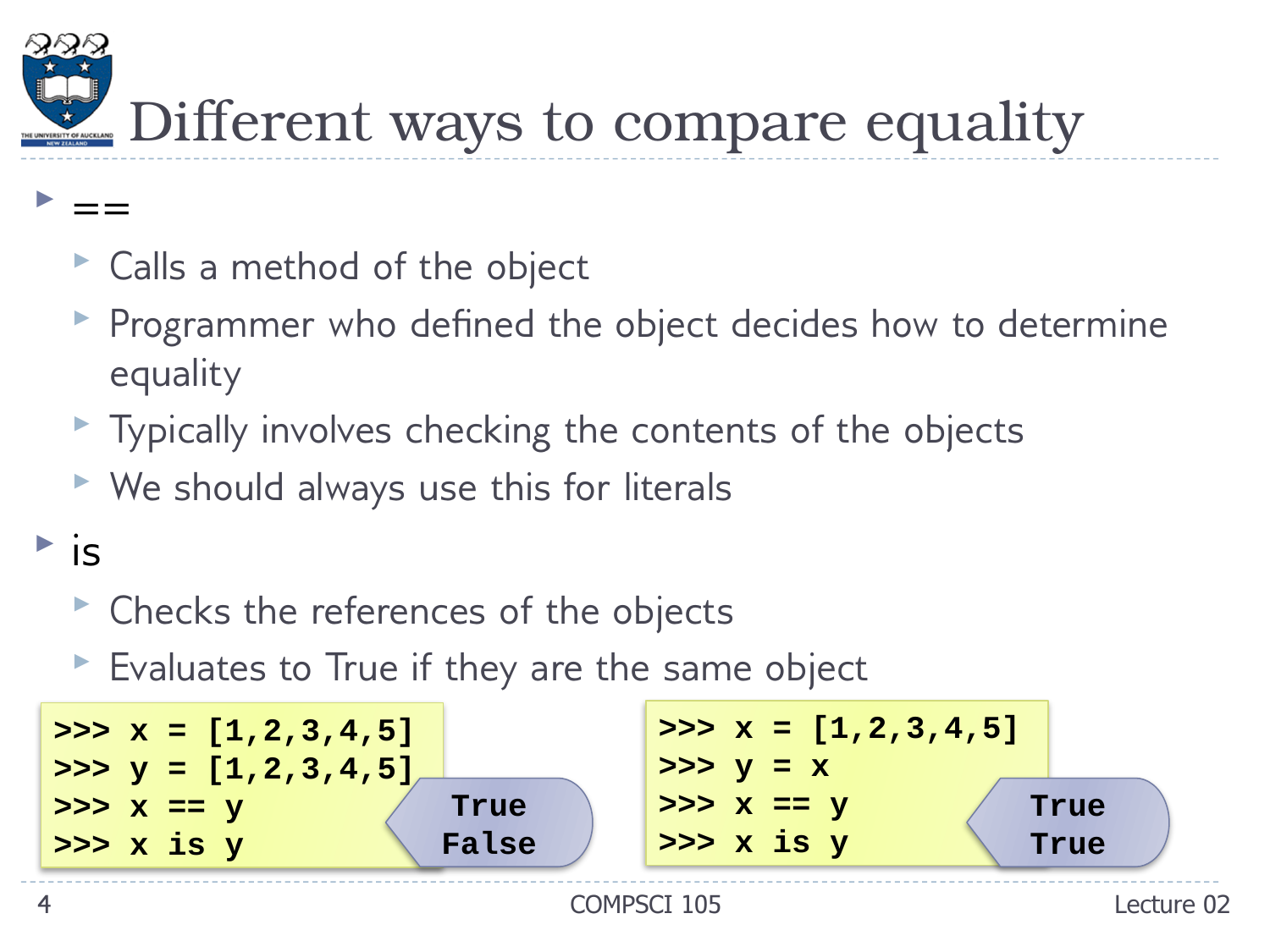

# Different ways to compare equality
==
Calls a method of the object
Programmer who defined the object decides how to determine equality
Typically involves checking the contents of the objects
We should always use this for literals
is
Checks the references of the objects
Evaluates to True if they are the same object
>>> x = [1,2,3,4,5]
>>> y = x
>>> x == y
>>> x is y
>>> x = [1,2,3,4,5]
>>> y = [1,2,3,4,5]
>>> x == y
>>> x is y
True
True
True
False
4
COMPSCI 105
Lecture 02